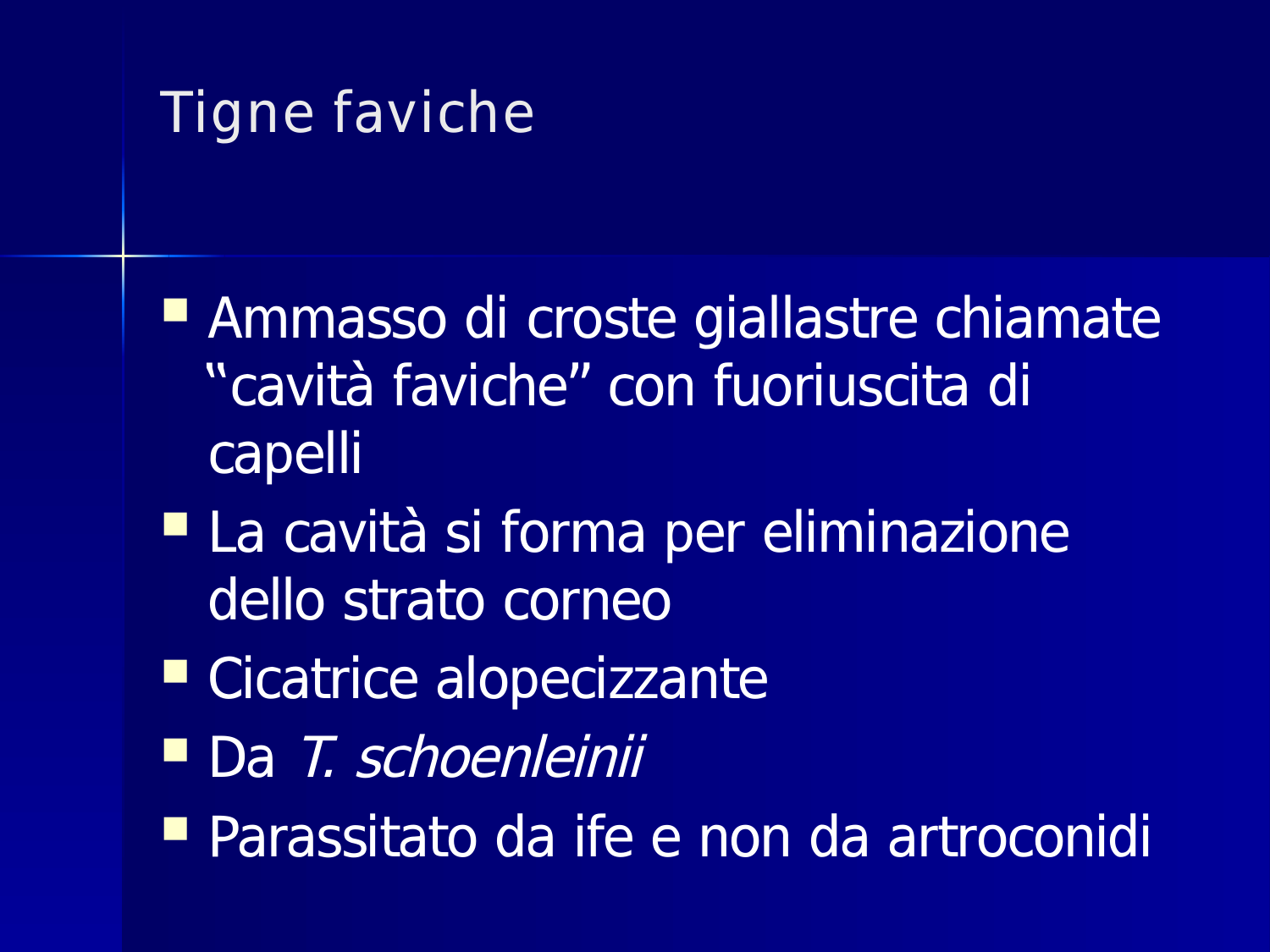

# Tigne faviche
Ammasso di croste giallastre chiamate “cavità faviche” con fuoriuscita di capelli
La cavità si forma per eliminazione dello strato corneo
Cicatrice alopecizzante
Da T. schoenleinii
Parassitato da ife e non da artroconidi